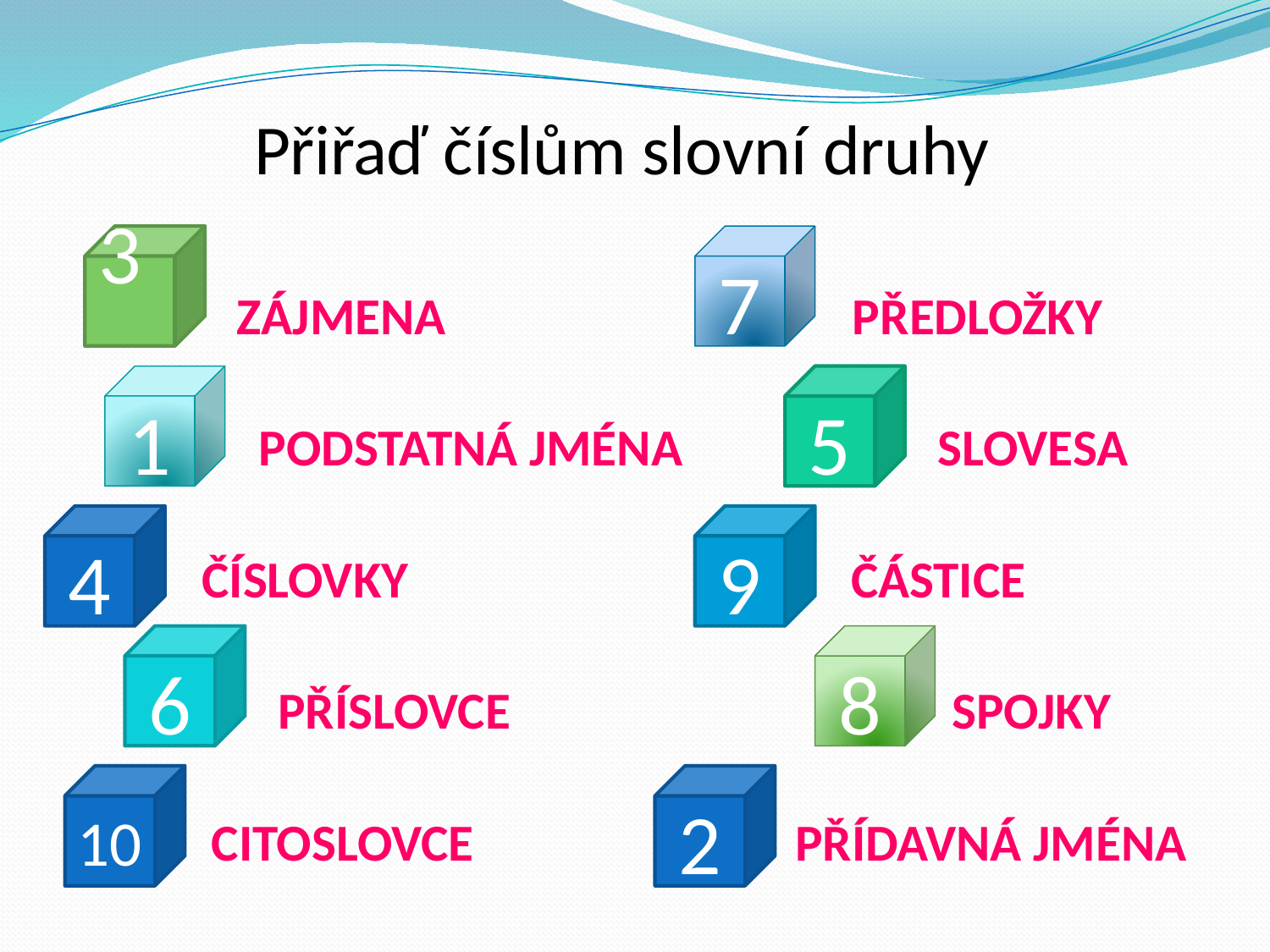

# Přiřaď číslům slovní druhy
3
7
           ZÁJMENA                                   PŘEDLOŽKY

                  PODSTATNÁ JMÉNA                      SLOVESA

            ČÍSLOVKY                                              ČÁSTICE

                    PŘÍSLOVCE                                      SPOJKY

             CITOSLOVCE                                 PŘÍDAVNÁ JMÉNA
1
5
4
9
6
8
10
2